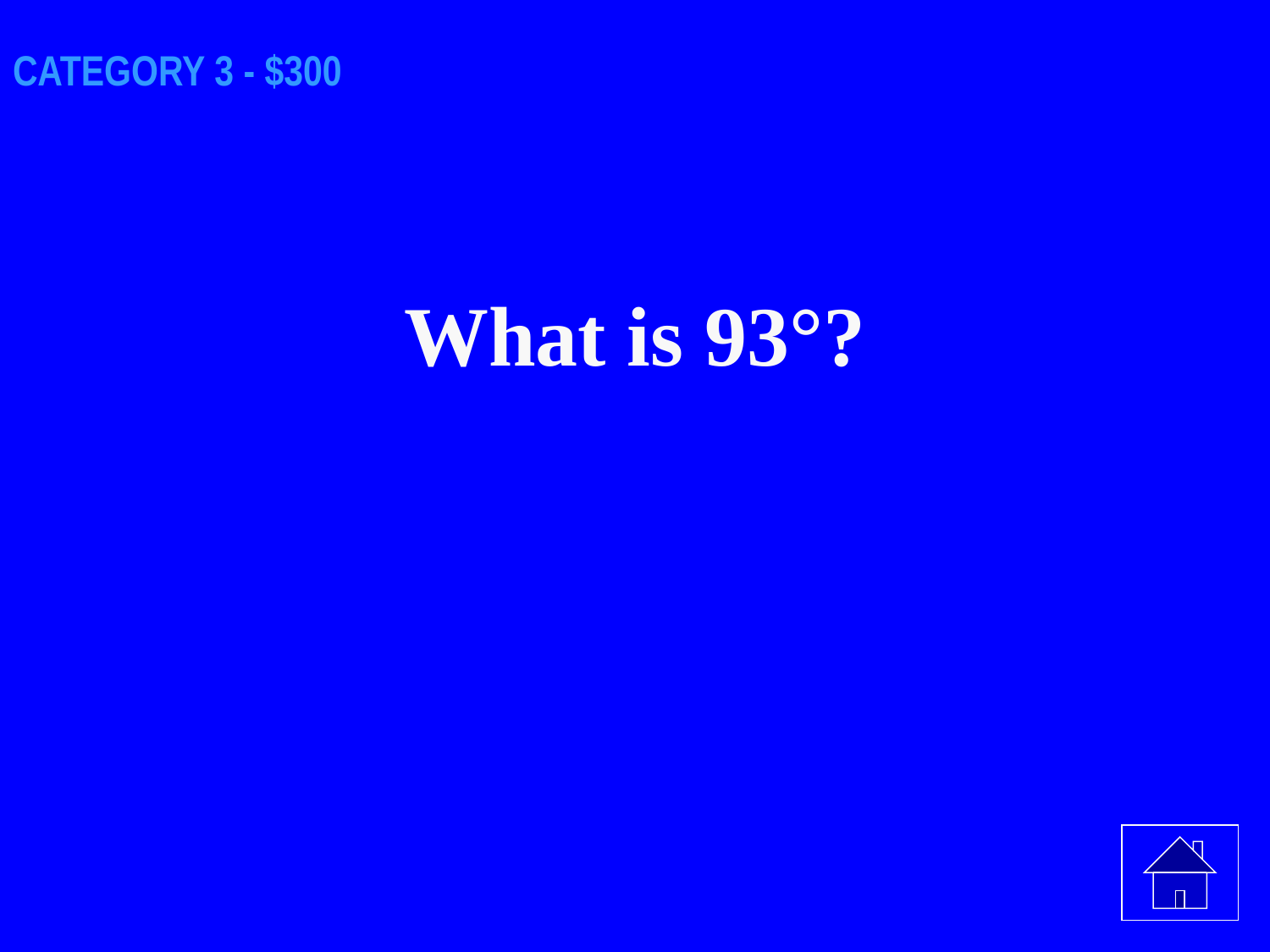

# CATEGORY 3 - $300
What is 93°?